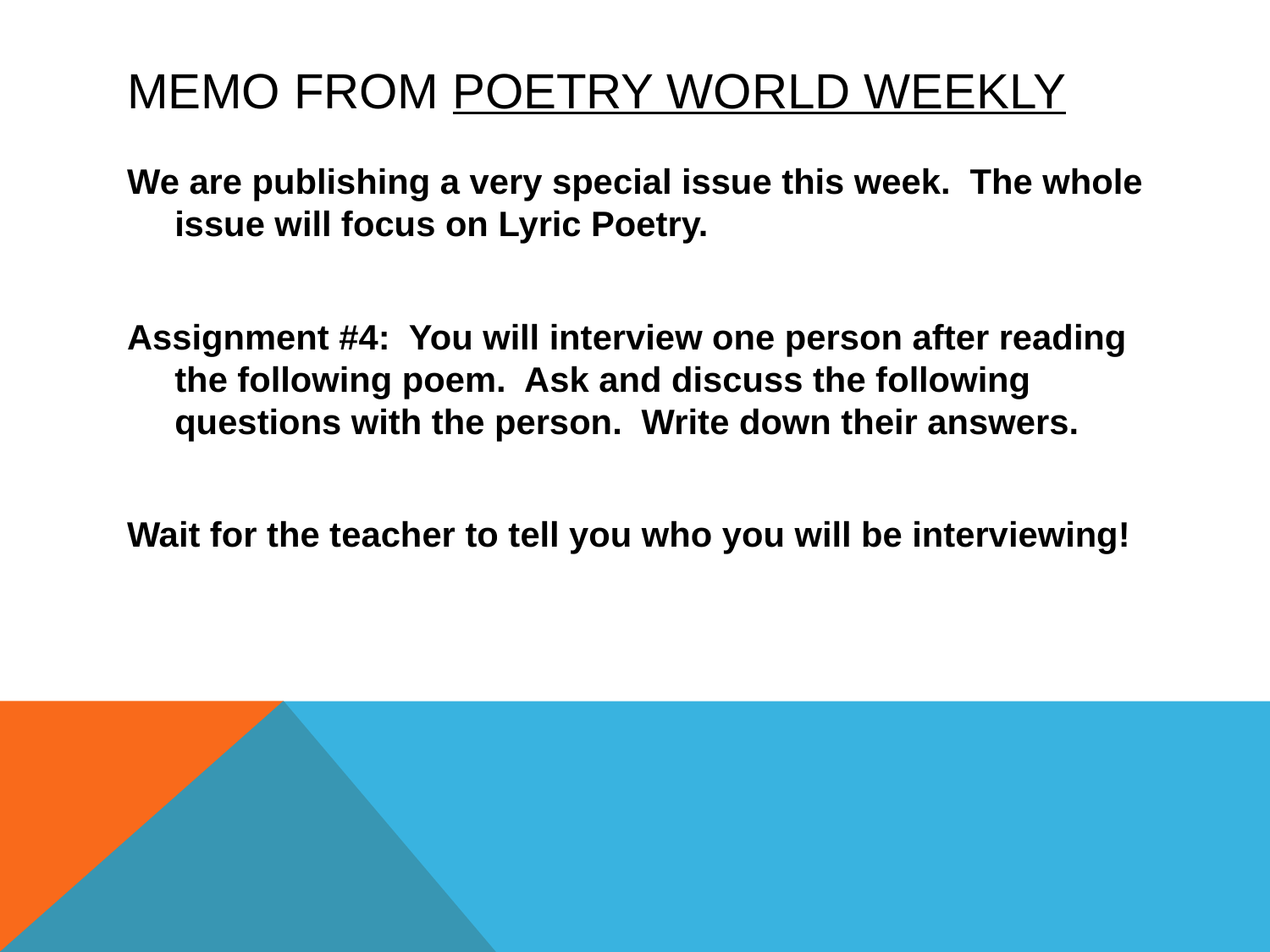

# Memo from poetry world weekly
We are publishing a very special issue this week.  The whole issue will focus on Lyric Poetry.

Assignment #4:  You will interview one person after reading the following poem.  Ask and discuss the following questions with the person.  Write down their answers.

Wait for the teacher to tell you who you will be interviewing!